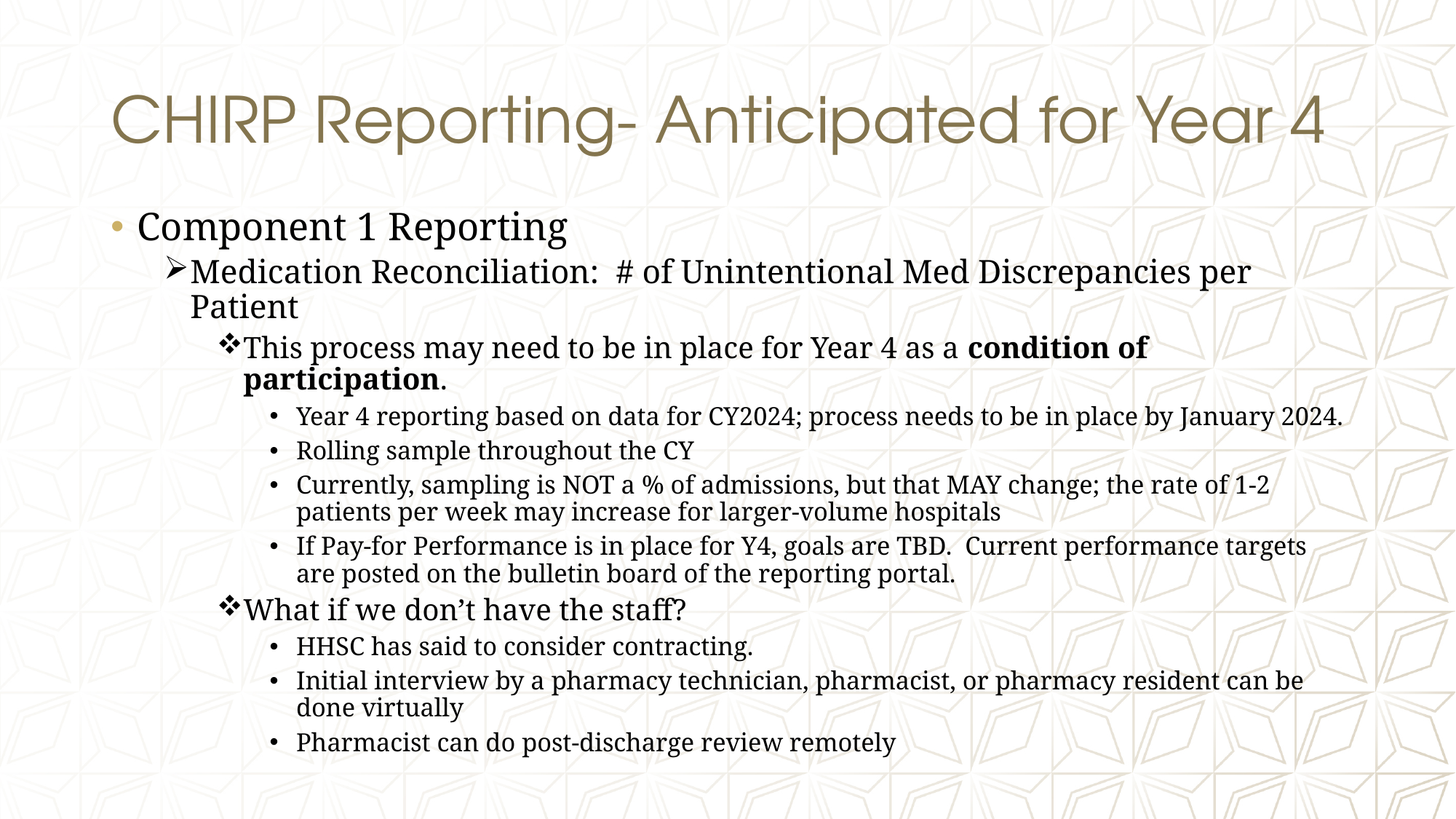

# CHIRP Reporting- Anticipated for Year 4
Component 1 Reporting
Medication Reconciliation:  # of Unintentional Med Discrepancies per Patient
This process may need to be in place for Year 4 as a condition of participation.
Year 4 reporting based on data for CY2024; process needs to be in place by January 2024.
Rolling sample throughout the CY
Currently, sampling is NOT a % of admissions, but that MAY change; the rate of 1-2 patients per week may increase for larger-volume hospitals
If Pay-for Performance is in place for Y4, goals are TBD.  Current performance targets are posted on the bulletin board of the reporting portal.
What if we don’t have the staff?
HHSC has said to consider contracting.
Initial interview by a pharmacy technician, pharmacist, or pharmacy resident can be done virtually
Pharmacist can do post-discharge review remotely